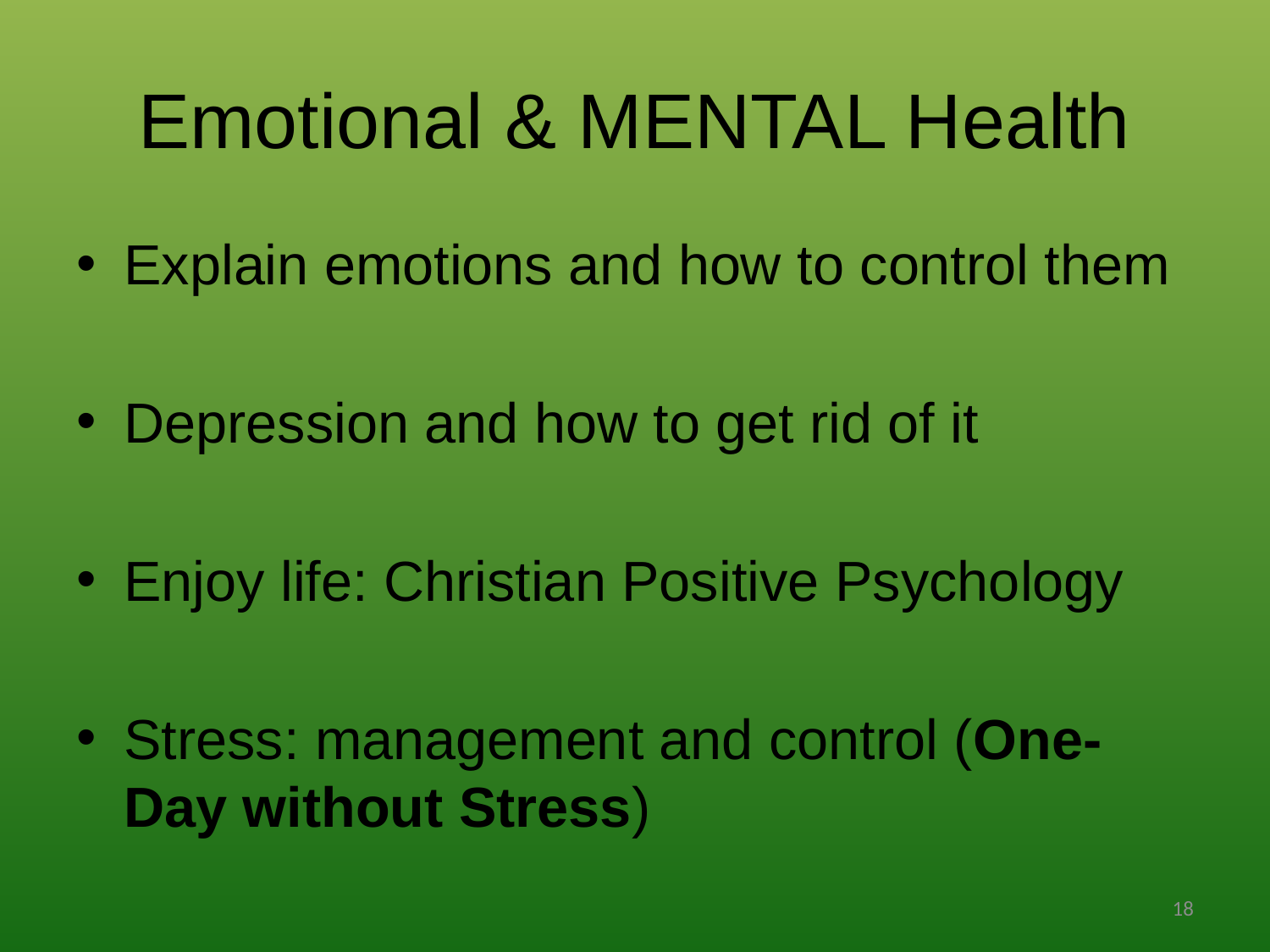

# Emotional & MENTAL Health
Explain emotions and how to control them

Depression and how to get rid of it

Enjoy life: Christian Positive Psychology

Stress: management and control (One- Day without Stress)

18